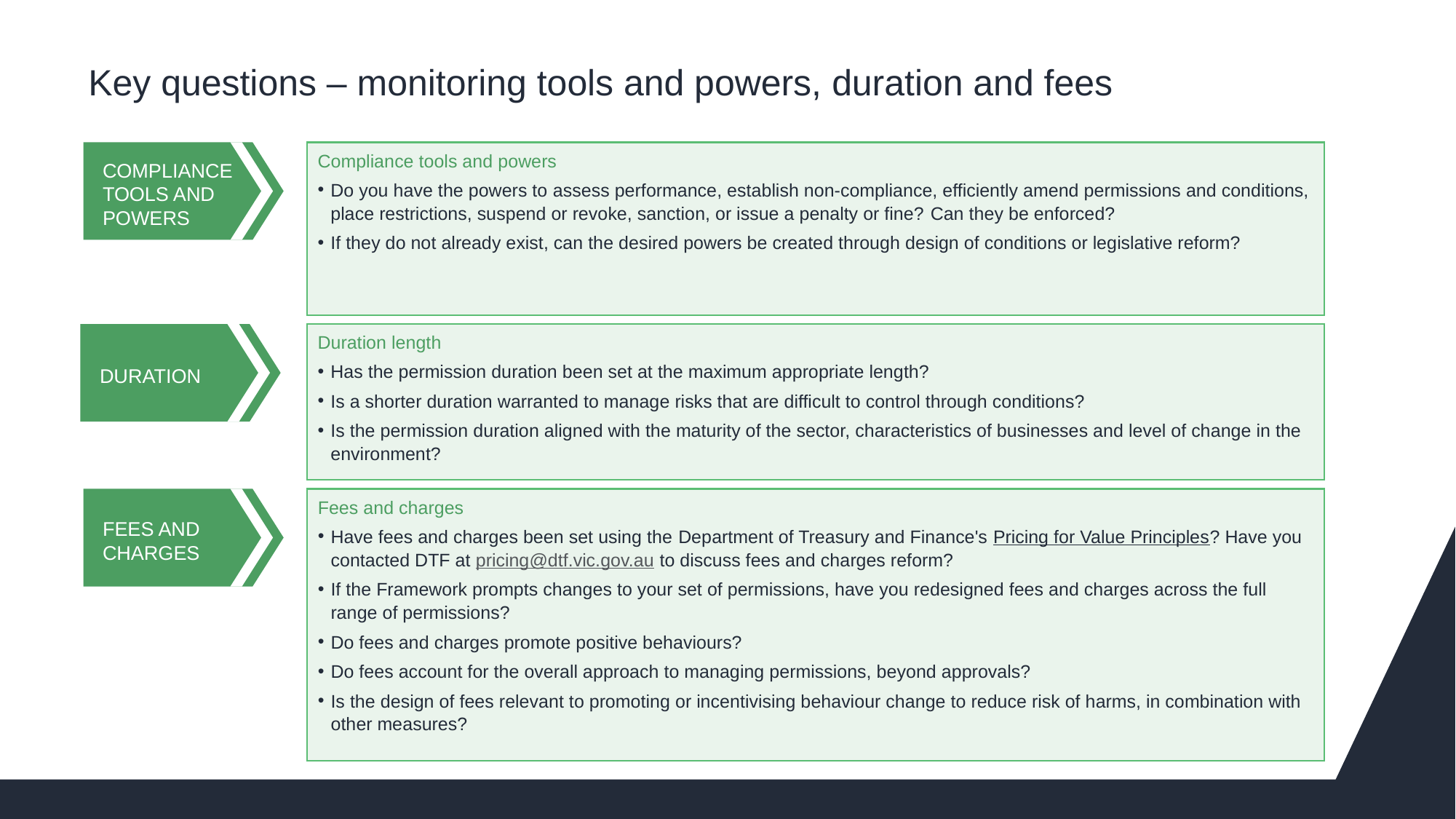

# Key questions – monitoring tools and powers, duration and fees

COMPLIANCE TOOLS AND POWERS
Compliance tools and powers
Do you have the powers to assess performance, establish non-compliance, efficiently amend permissions and conditions, place restrictions, suspend or revoke, sanction, or issue a penalty or fine? Can they be enforced?
If they do not already exist, can the desired powers be created through design of conditions or legislative reform?

DURATION
Duration length
Has the permission duration been set at the maximum appropriate length?
Is a shorter duration warranted to manage risks that are difficult to control through conditions?
Is the permission duration aligned with the maturity of the sector, characteristics of businesses and level of change in the environment?

FEES AND CHARGES
Fees and charges
Have fees and charges been set using the Department of Treasury and Finance's Pricing for Value Principles? Have you contacted DTF at pricing@dtf.vic.gov.au to discuss fees and charges reform?
If the Framework prompts changes to your set of permissions, have you redesigned fees and charges across the full range of permissions?
Do fees and charges promote positive behaviours?
Do fees account for the overall approach to managing permissions, beyond approvals?
Is the design of fees relevant to promoting or incentivising behaviour change to reduce risk of harms, in combination with other measures?